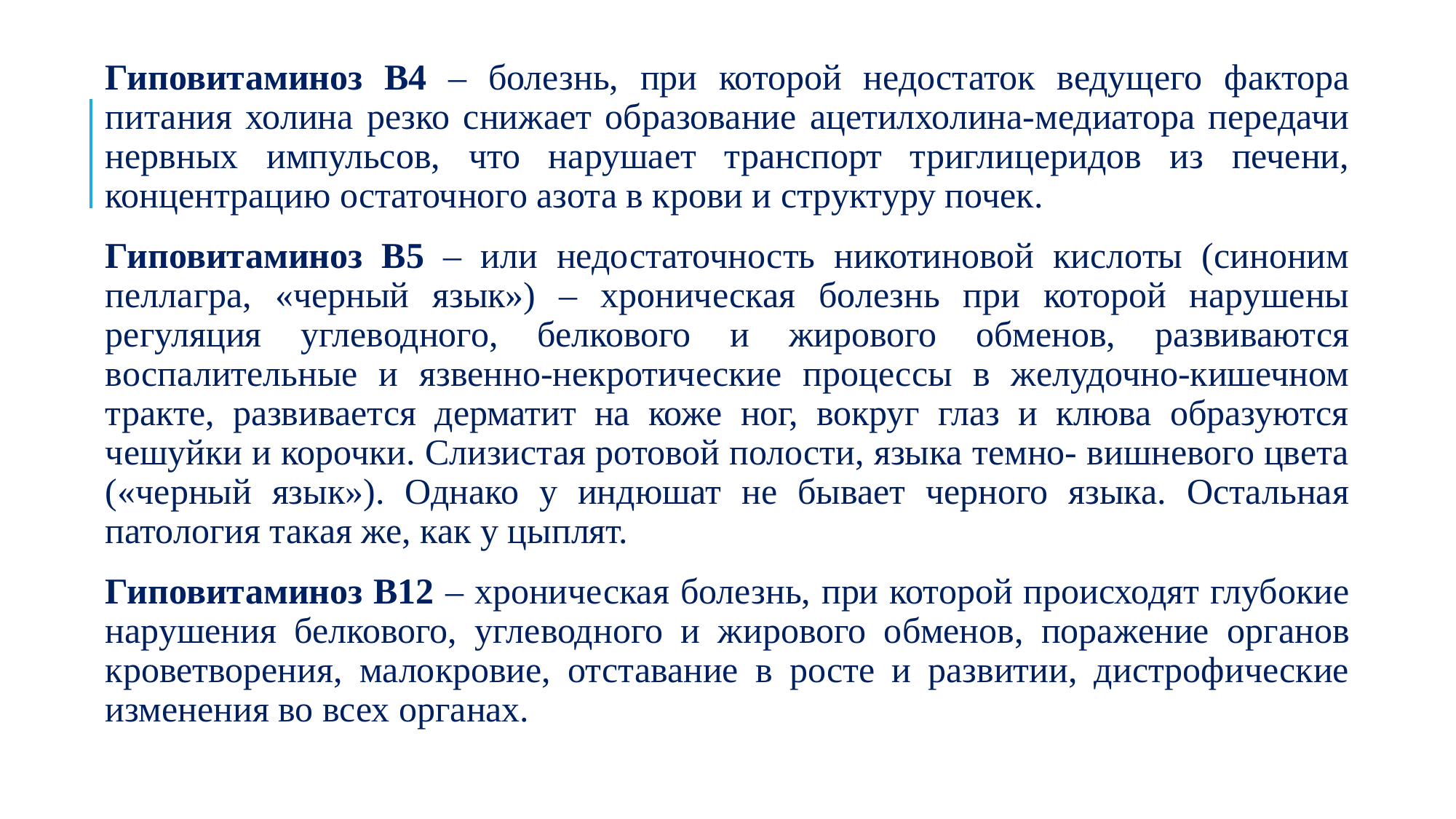

Гиповитаминоз В4 – болезнь, при которой недостаток ведущего фактора питания холина резко снижает образование ацетилхолина-медиатора передачи нервных импульсов, что нарушает транспорт триглицеридов из печени, концентрацию остаточного азота в крови и структуру почек.
Гиповитаминоз В5 – или недостаточность никотиновой кислоты (синоним пеллагра, «черный язык») – хроническая болезнь при которой нарушены регуляция углеводного, белкового и жирового обменов, развиваются воспалительные и язвенно-некротические процессы в желудочно-кишечном тракте, развивается дерматит на коже ног, вокруг глаз и клюва образуются чешуйки и корочки. Слизистая ротовой полости, языка темно- вишневого цвета («черный язык»). Однако у индюшат не бывает черного языка. Остальная патология такая же, как у цыплят.
Гиповитаминоз В12 – хроническая болезнь, при которой происходят глубокие нарушения белкового, углеводного и жирового обменов, поражение органов кроветворения, малокровие, отставание в росте и развитии, дистрофические изменения во всех органах.